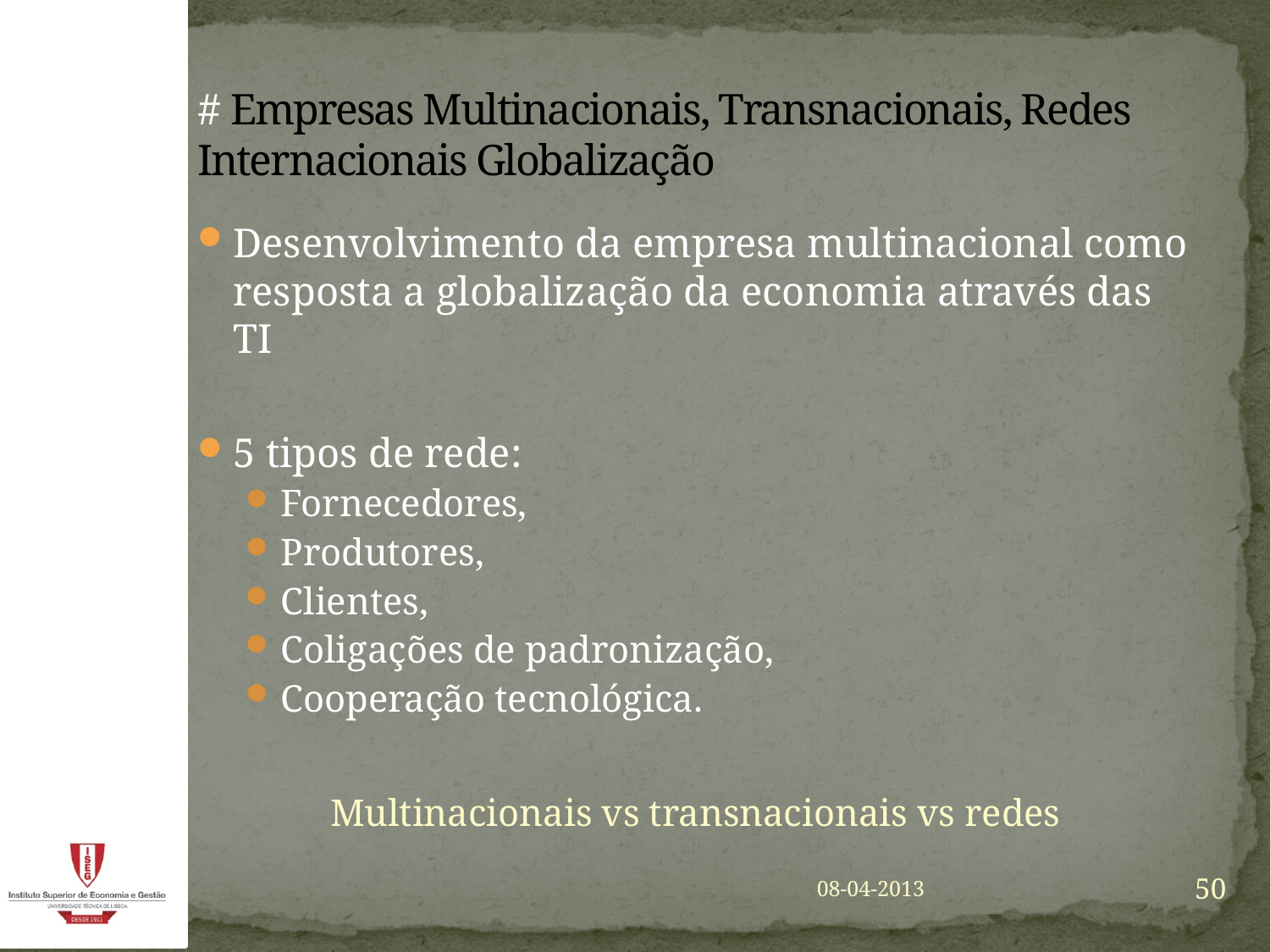

# # Empresas Multinacionais, Transnacionais, Redes Internacionais Globalização
Desenvolvimento da empresa multinacional como resposta a globalização da economia através das TI

5 tipos de rede:
Fornecedores,
Produtores,
Clientes,
Coligações de padronização,
Cooperação tecnológica.

Multinacionais vs transnacionais vs redes
50
08-04-2013